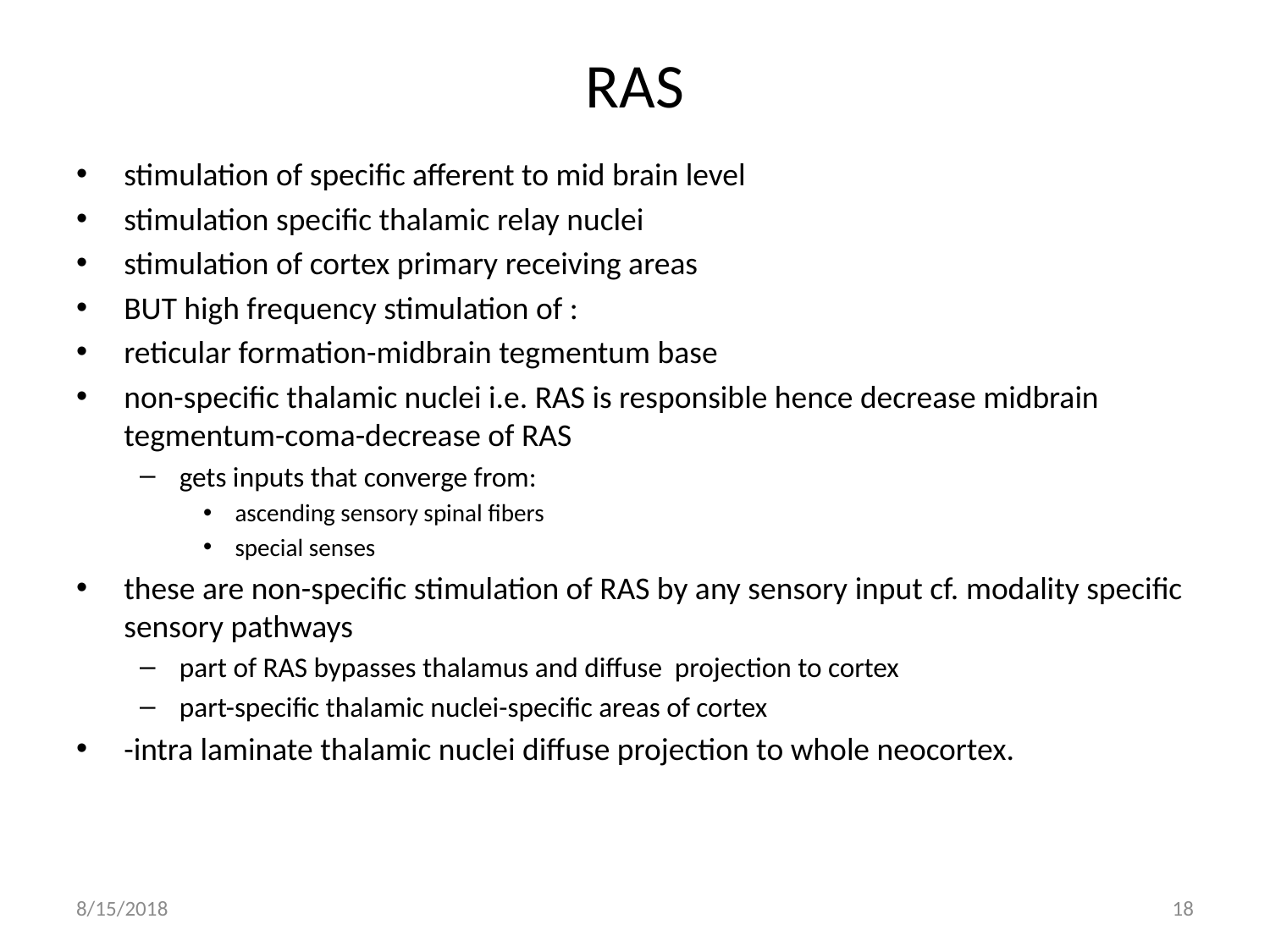

# RAS
stimulation of specific afferent to mid brain level
stimulation specific thalamic relay nuclei
stimulation of cortex primary receiving areas
BUT high frequency stimulation of :
reticular formation-midbrain tegmentum base
non-specific thalamic nuclei i.e. RAS is responsible hence decrease midbrain tegmentum-coma-decrease of RAS
gets inputs that converge from:
ascending sensory spinal fibers
special senses
these are non-specific stimulation of RAS by any sensory input cf. modality specific sensory pathways
part of RAS bypasses thalamus and diffuse  projection to cortex
part-specific thalamic nuclei-specific areas of cortex
-intra laminate thalamic nuclei diffuse projection to whole neocortex.
8/15/2018
18